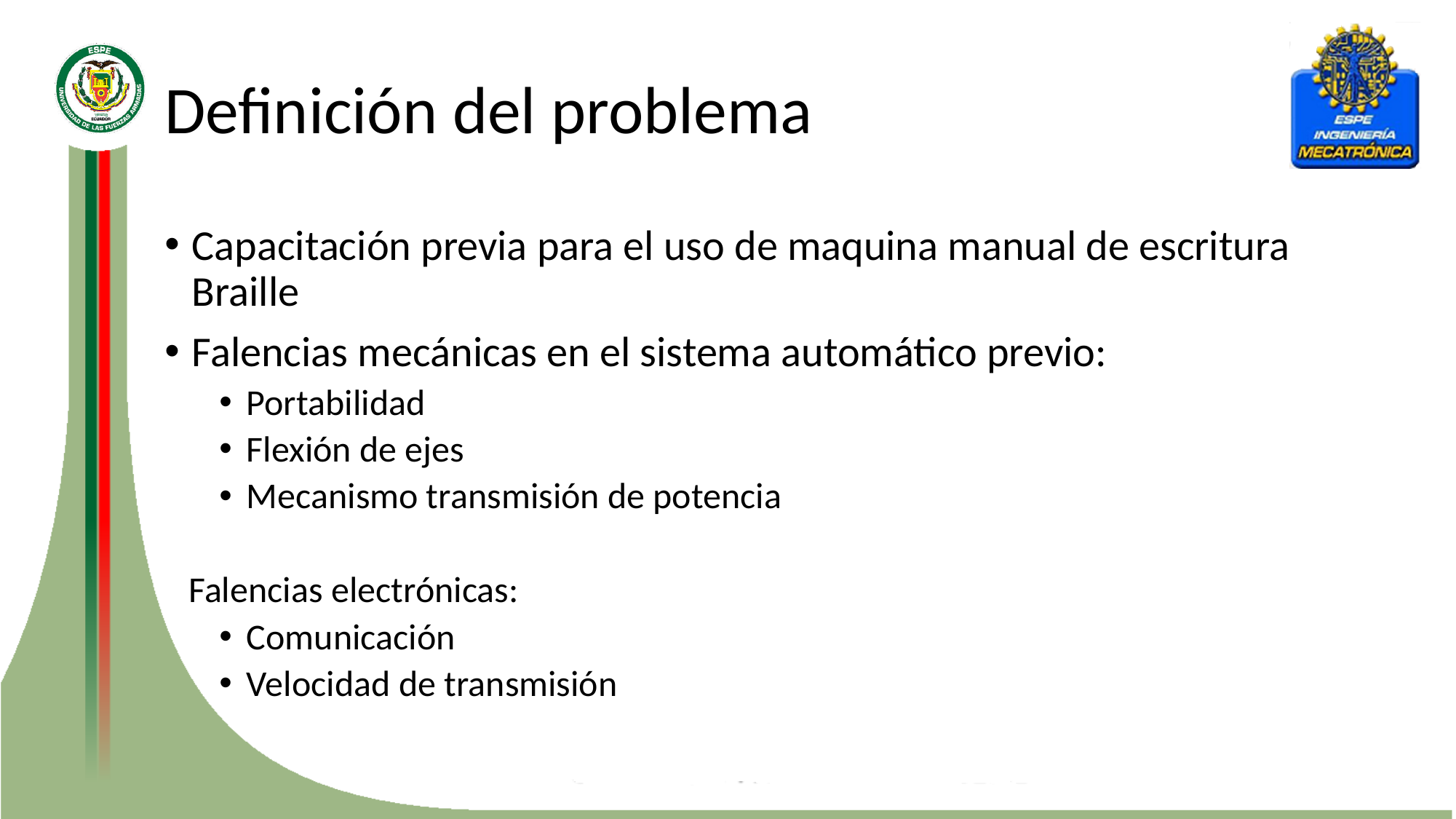

# Definición del problema
Capacitación previa para el uso de maquina manual de escritura Braille
Falencias mecánicas en el sistema automático previo:
Portabilidad
Flexión de ejes
Mecanismo transmisión de potencia

Falencias electrónicas:
Comunicación
Velocidad de transmisión